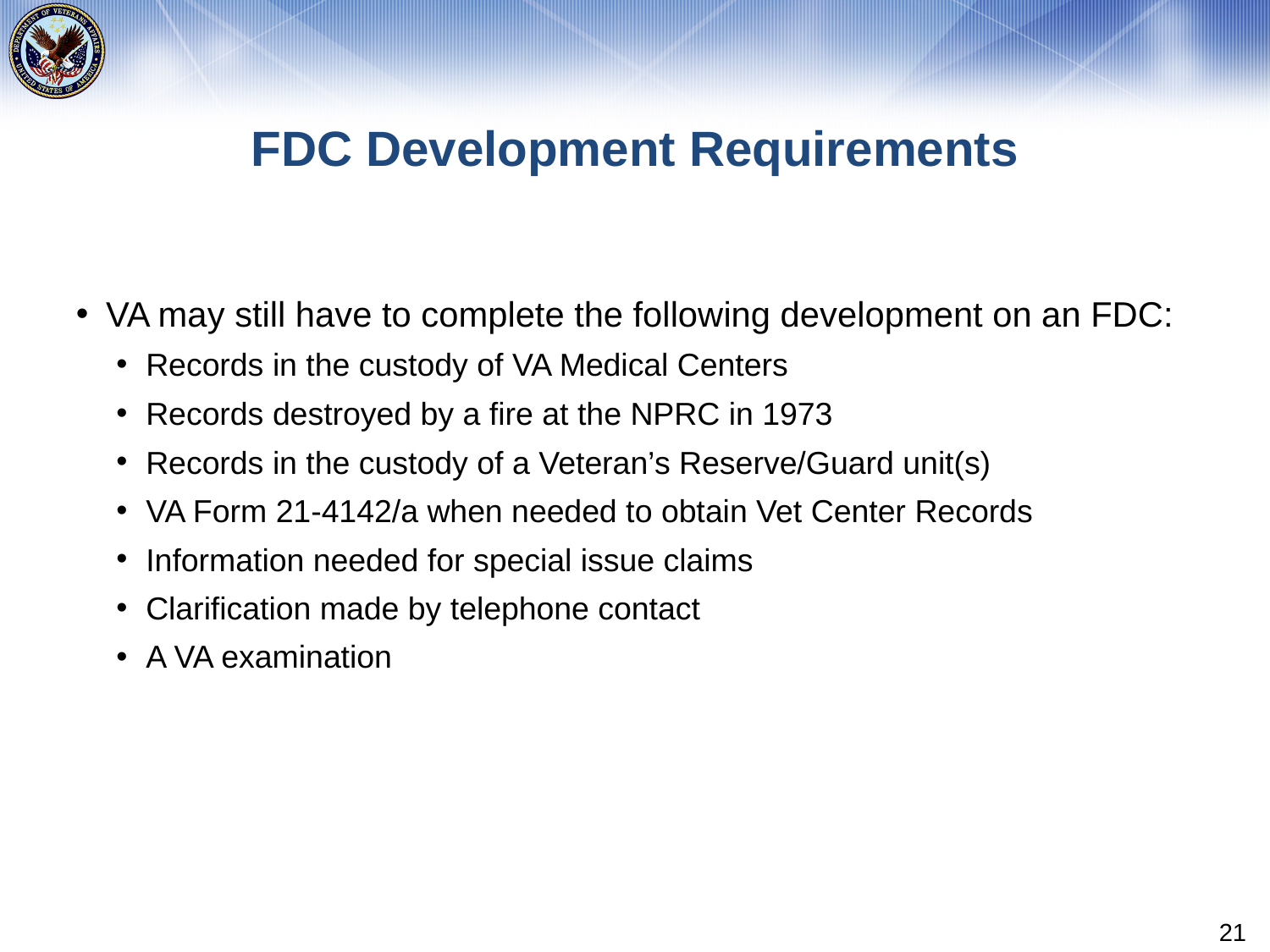

# FDC Development Requirements
VA may still have to complete the following development on an FDC:
Records in the custody of VA Medical Centers
Records destroyed by a fire at the NPRC in 1973
Records in the custody of a Veteran’s Reserve/Guard unit(s)
VA Form 21-4142/a when needed to obtain Vet Center Records
Information needed for special issue claims
Clarification made by telephone contact
A VA examination
21